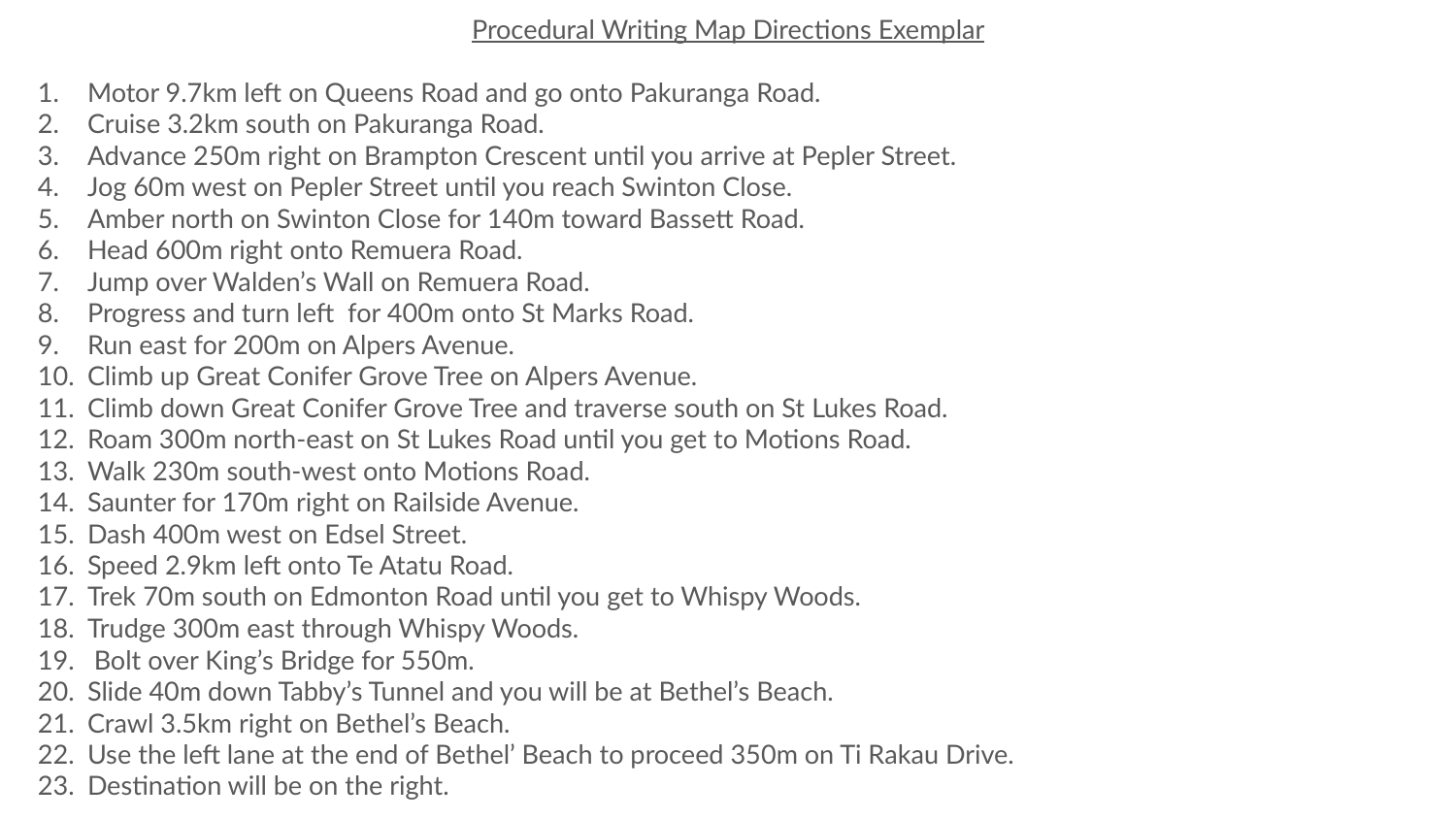

Procedural Writing Map Directions Exemplar

Motor 9.7km left on Queens Road and go onto Pakuranga Road.
Cruise 3.2km south on Pakuranga Road.
Advance 250m right on Brampton Crescent until you arrive at Pepler Street.
Jog 60m west on Pepler Street until you reach Swinton Close.
Amber north on Swinton Close for 140m toward Bassett Road.
Head 600m right onto Remuera Road.
Jump over Walden’s Wall on Remuera Road.
Progress and turn left  for 400m onto St Marks Road.
Run east for 200m on Alpers Avenue.
Climb up Great Conifer Grove Tree on Alpers Avenue.
Climb down Great Conifer Grove Tree and traverse south on St Lukes Road.
Roam 300m north-east on St Lukes Road until you get to Motions Road.
Walk 230m south-west onto Motions Road.
Saunter for 170m right on Railside Avenue.
Dash 400m west on Edsel Street.
Speed 2.9km left onto Te Atatu Road.
Trek 70m south on Edmonton Road until you get to Whispy Woods.
Trudge 300m east through Whispy Woods.
 Bolt over King’s Bridge for 550m.
Slide 40m down Tabby’s Tunnel and you will be at Bethel’s Beach.
Crawl 3.5km right on Bethel’s Beach.
Use the left lane at the end of Bethel’ Beach to proceed 350m on Ti Rakau Drive.
Destination will be on the right.